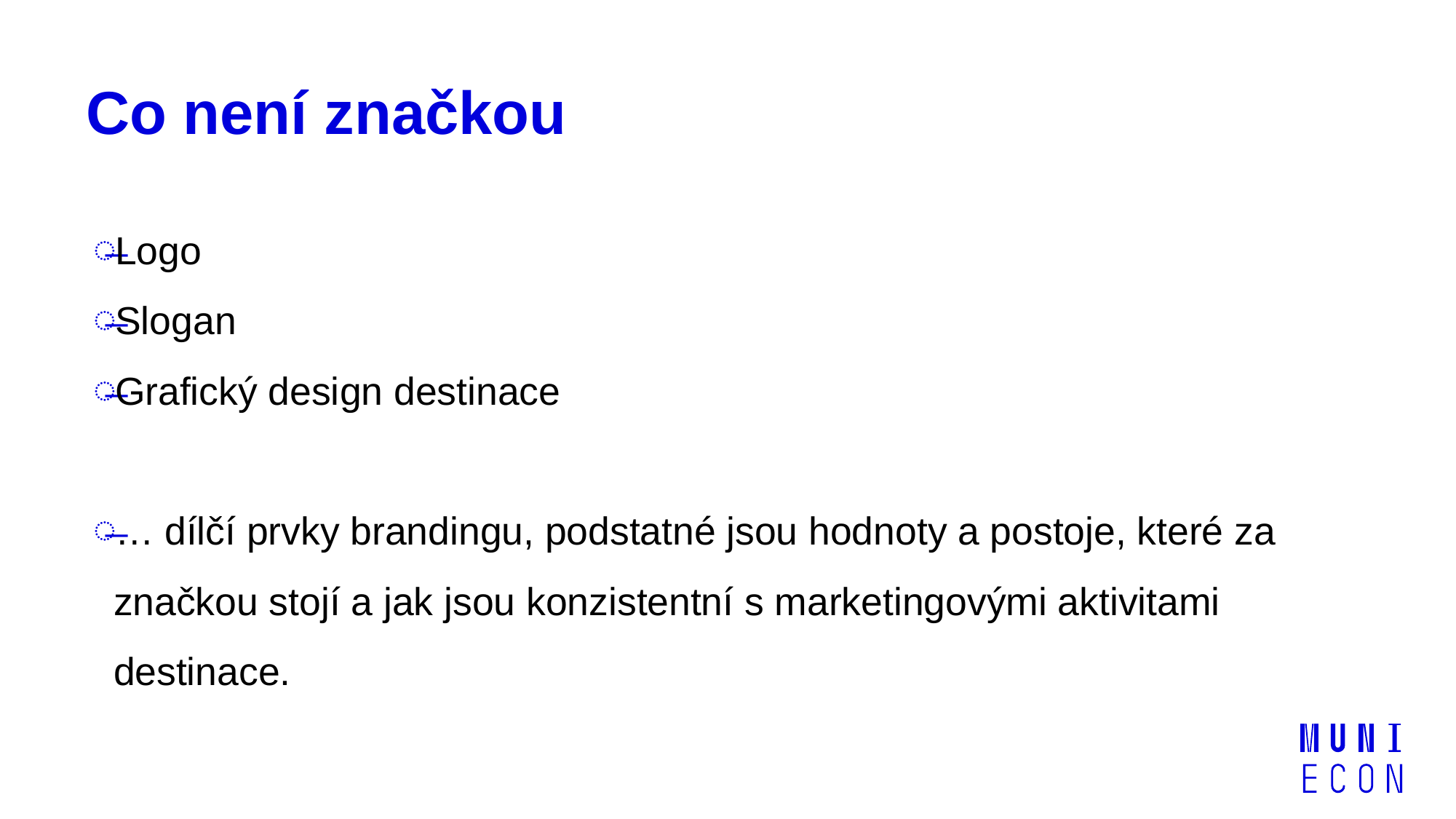

# Co není značkou
Logo
Slogan
Grafický design destinace

… dílčí prvky brandingu, podstatné jsou hodnoty a postoje, které za značkou stojí a jak jsou konzistentní s marketingovými aktivitami destinace.